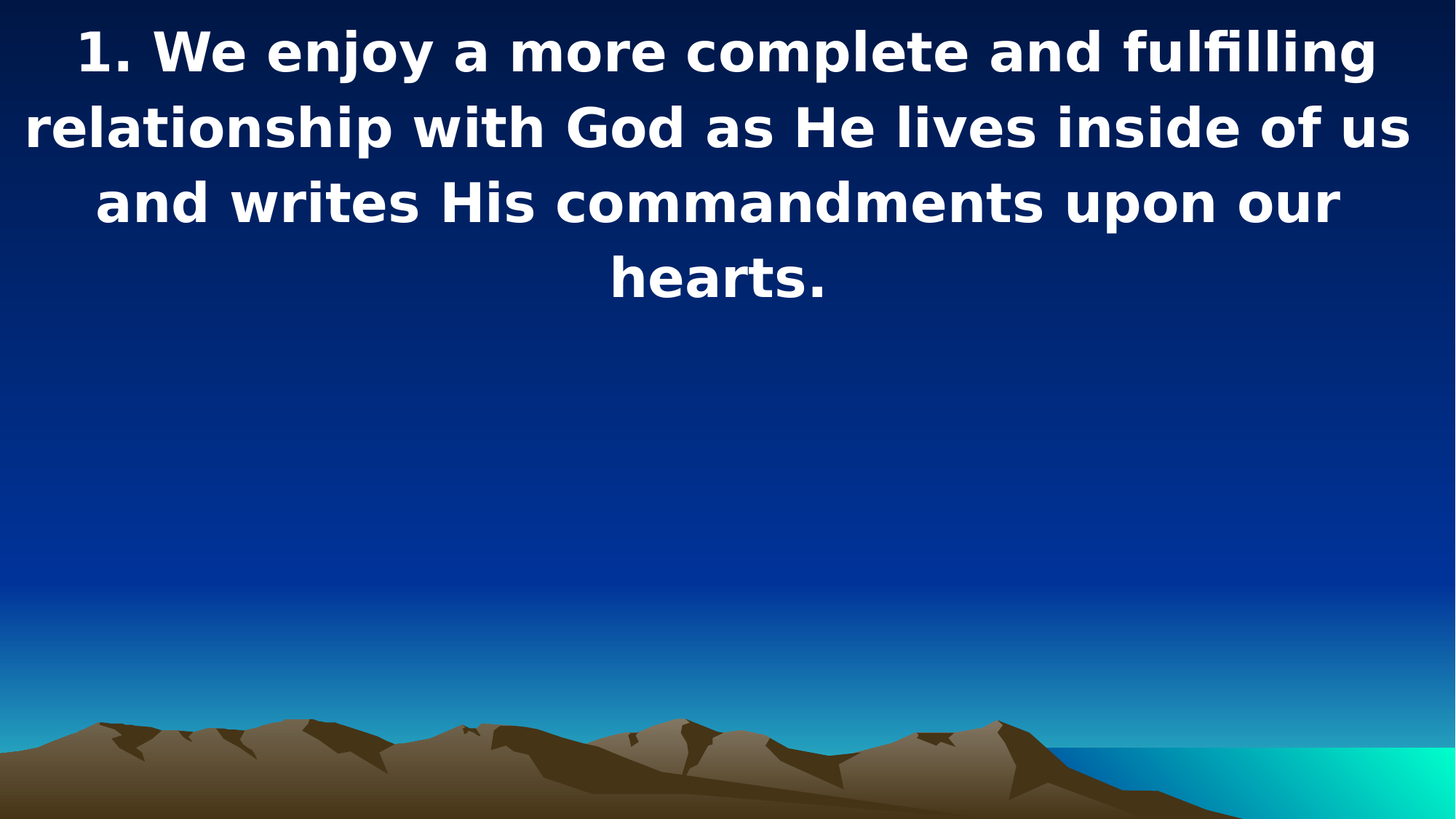

1. We enjoy a more complete and fulfilling relationship with God as He lives inside of us and writes His commandments upon our hearts.